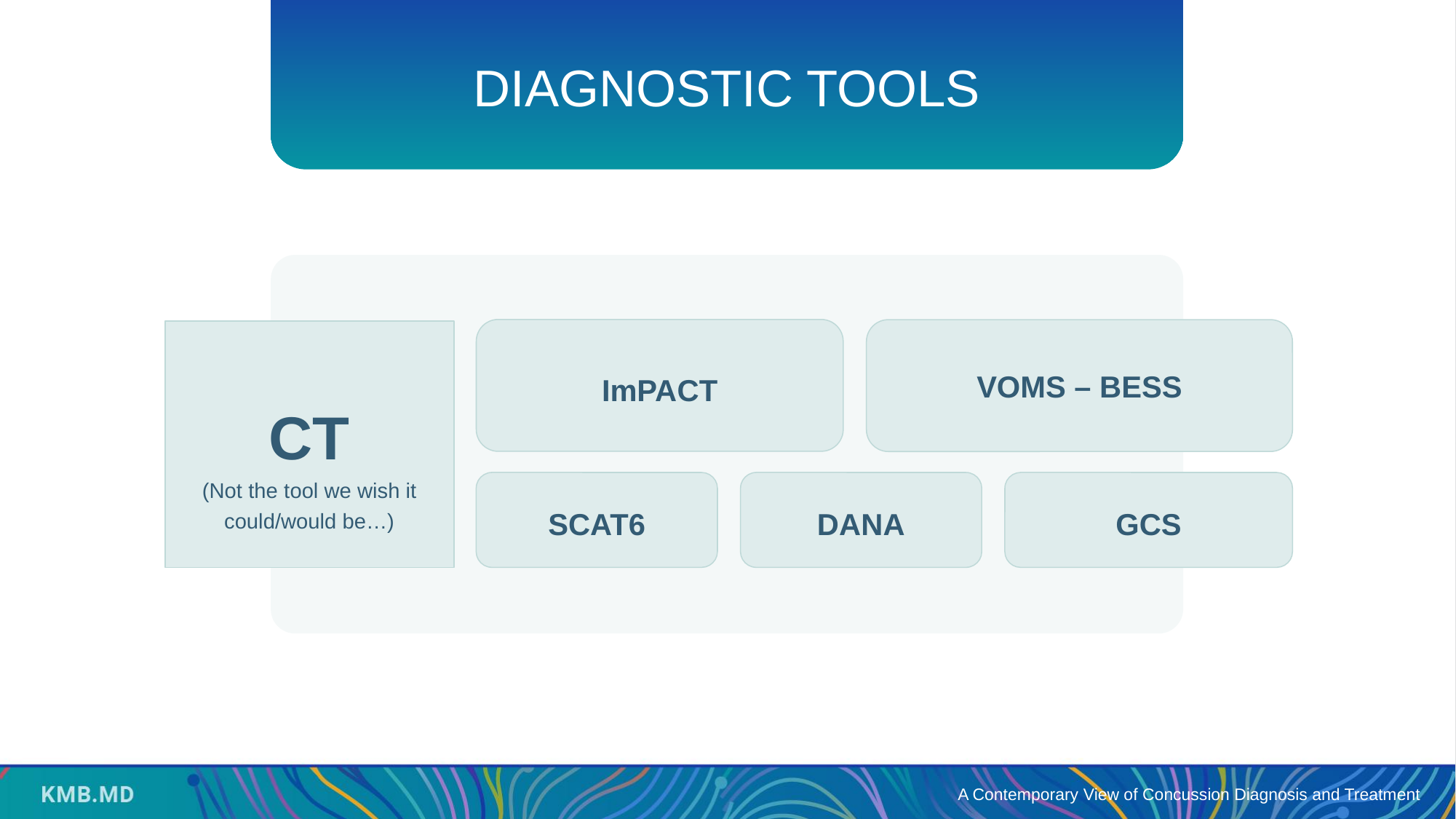

# DIAGNOSTIC TOOLS

ImPACT
VOMS – BESS

CT
(Not the tool we wish it could/would be…)
DANA
GCS
SCAT6